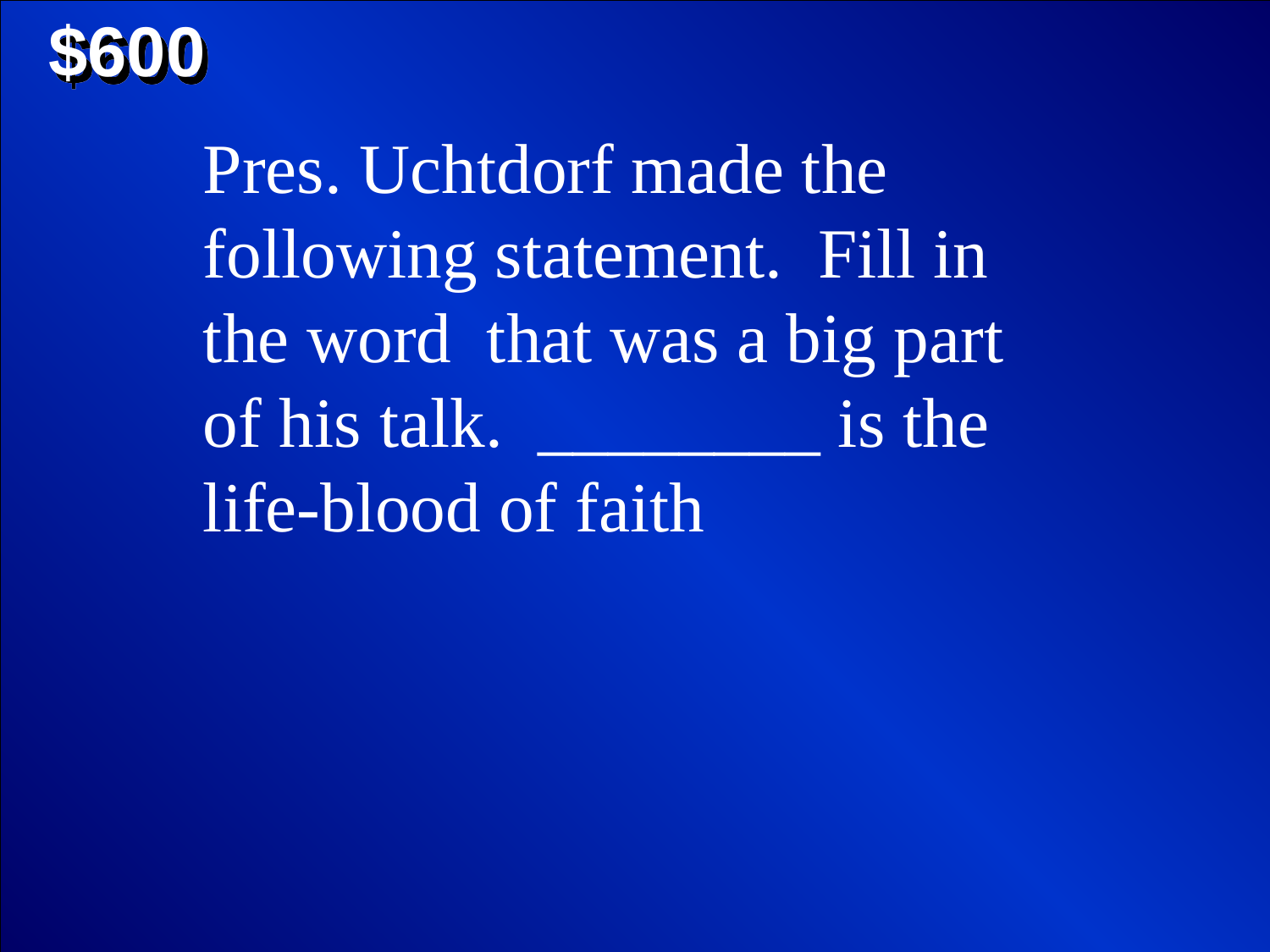

$600
Pres. Uchtdorf made the following statement.  Fill in the word  that was a big part of his talk.  ________ is the life-blood of faith